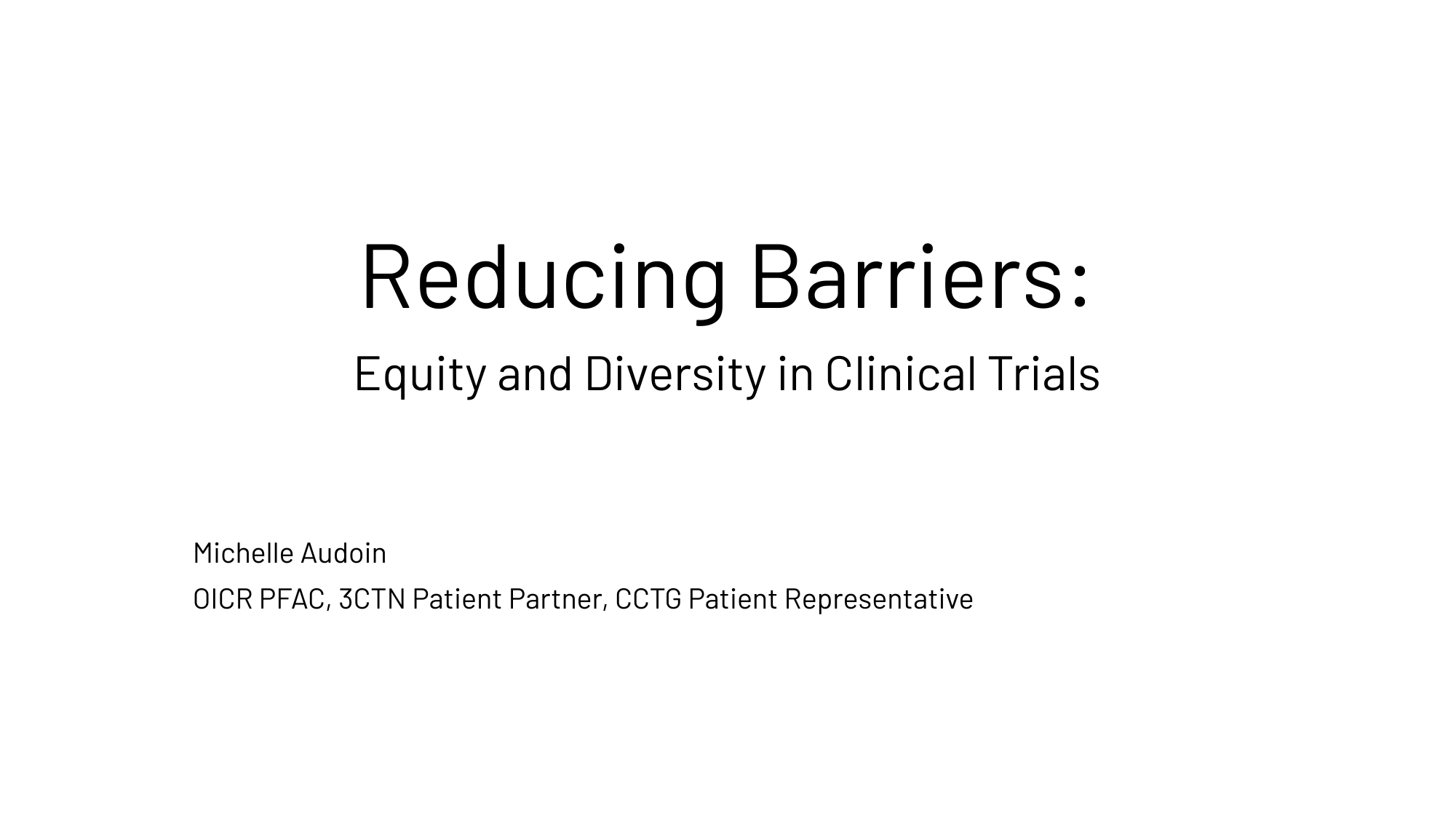

# Reducing Barriers:
Equity and Diversity in Clinical Trials

Michelle Audoin
OICR PFAC, 3CTN Patient Partner, CCTG Patient Representative